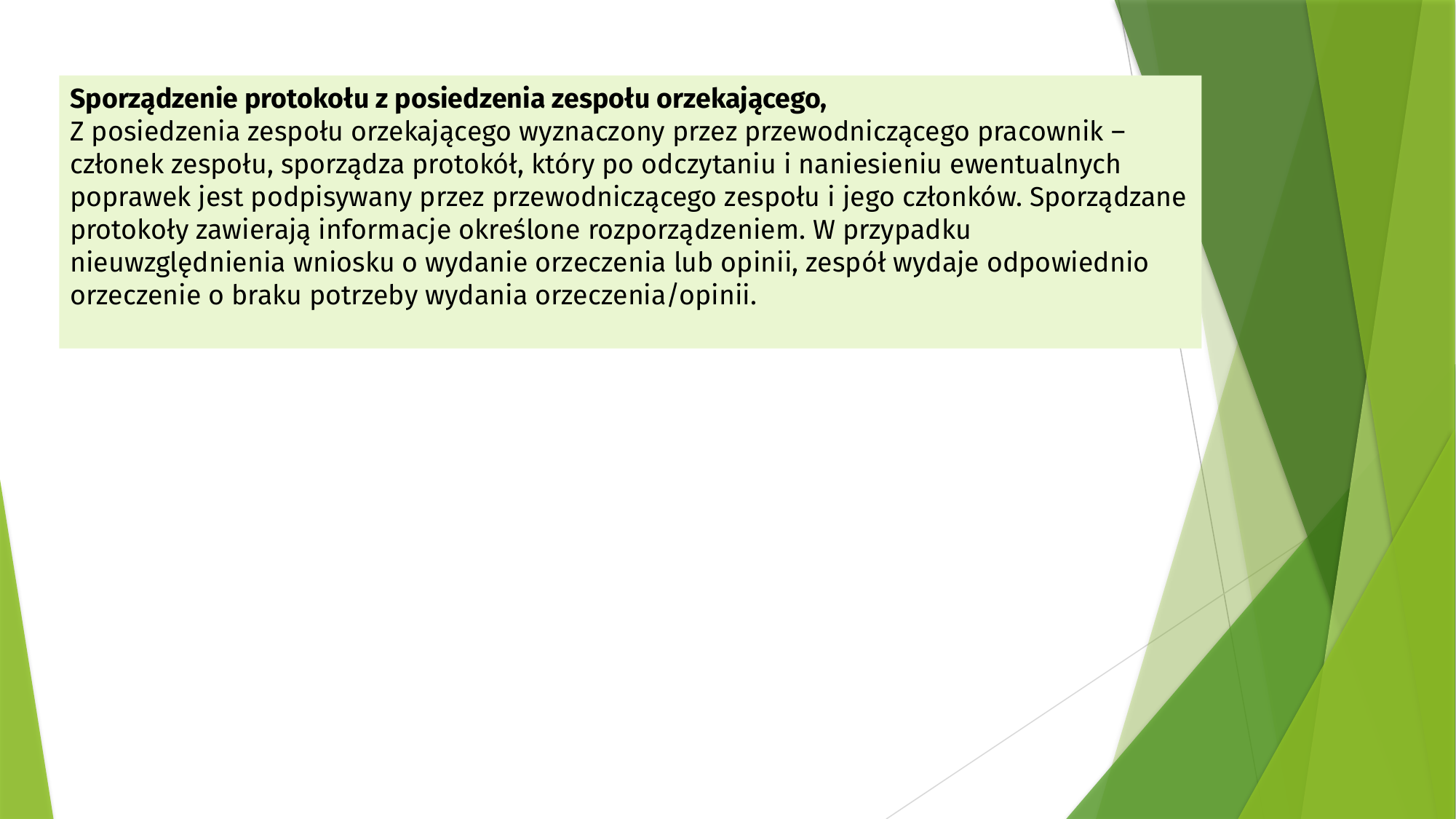

Sporządzenie protokołu z posiedzenia zespołu orzekającego,
Z posiedzenia zespołu orzekającego wyznaczony przez przewodniczącego pracownik – członek zespołu, sporządza protokół, który po odczytaniu i naniesieniu ewentualnych poprawek jest podpisywany przez przewodniczącego zespołu i jego członków. Sporządzane protokoły zawierają informacje określone rozporządzeniem. W przypadku nieuwzględnienia wniosku o wydanie orzeczenia lub opinii, zespół wydaje odpowiednio orzeczenie o braku potrzeby wydania orzeczenia/opinii.